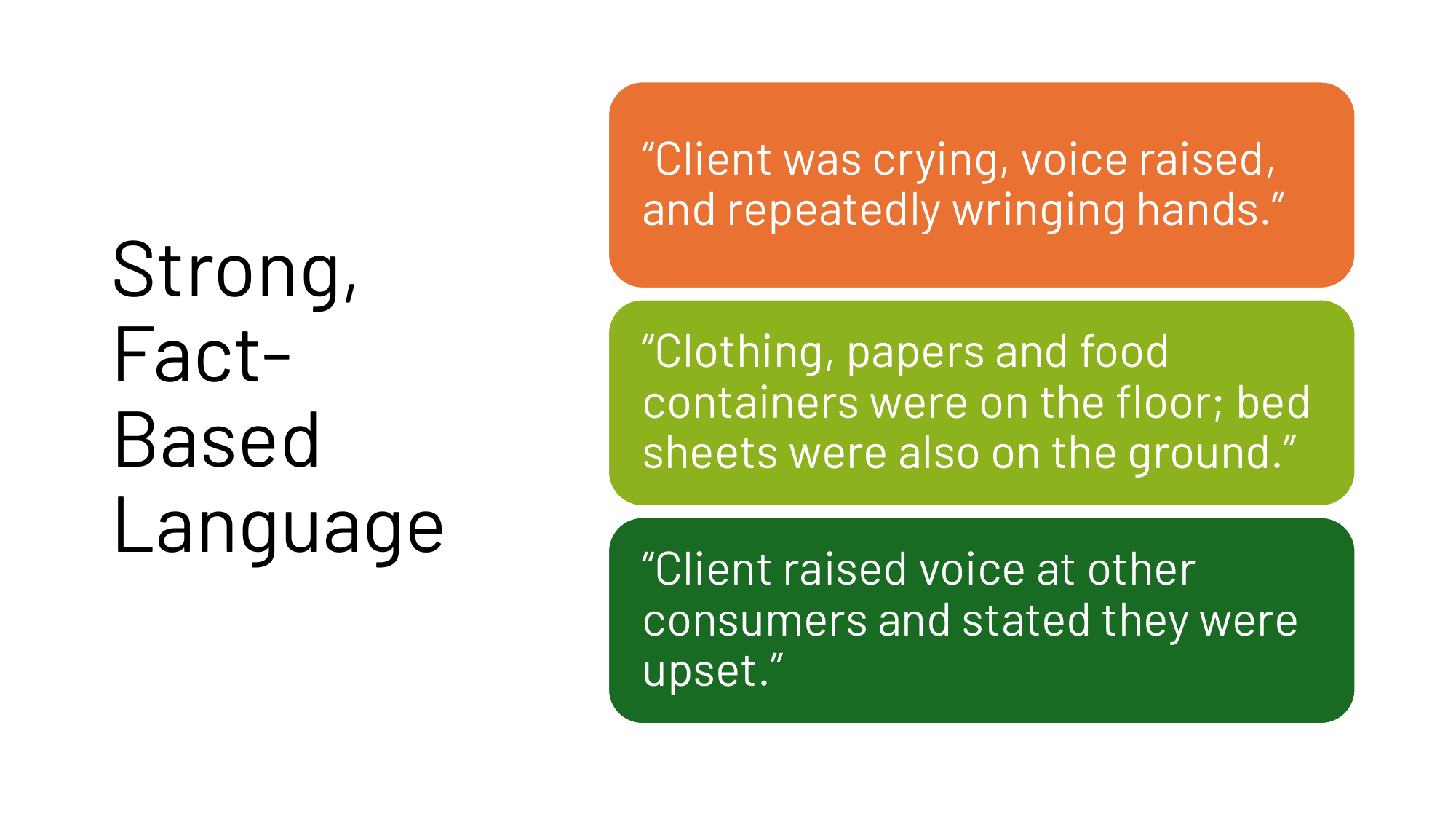

# Strong, Fact-Based Language
“Client was crying, voice raised, and repeatedly wringing hands.”
“Clothing, papers and food containers were on the floor; bed sheets were also on the ground.”
“Client raised voice at other consumers and stated they were upset.”